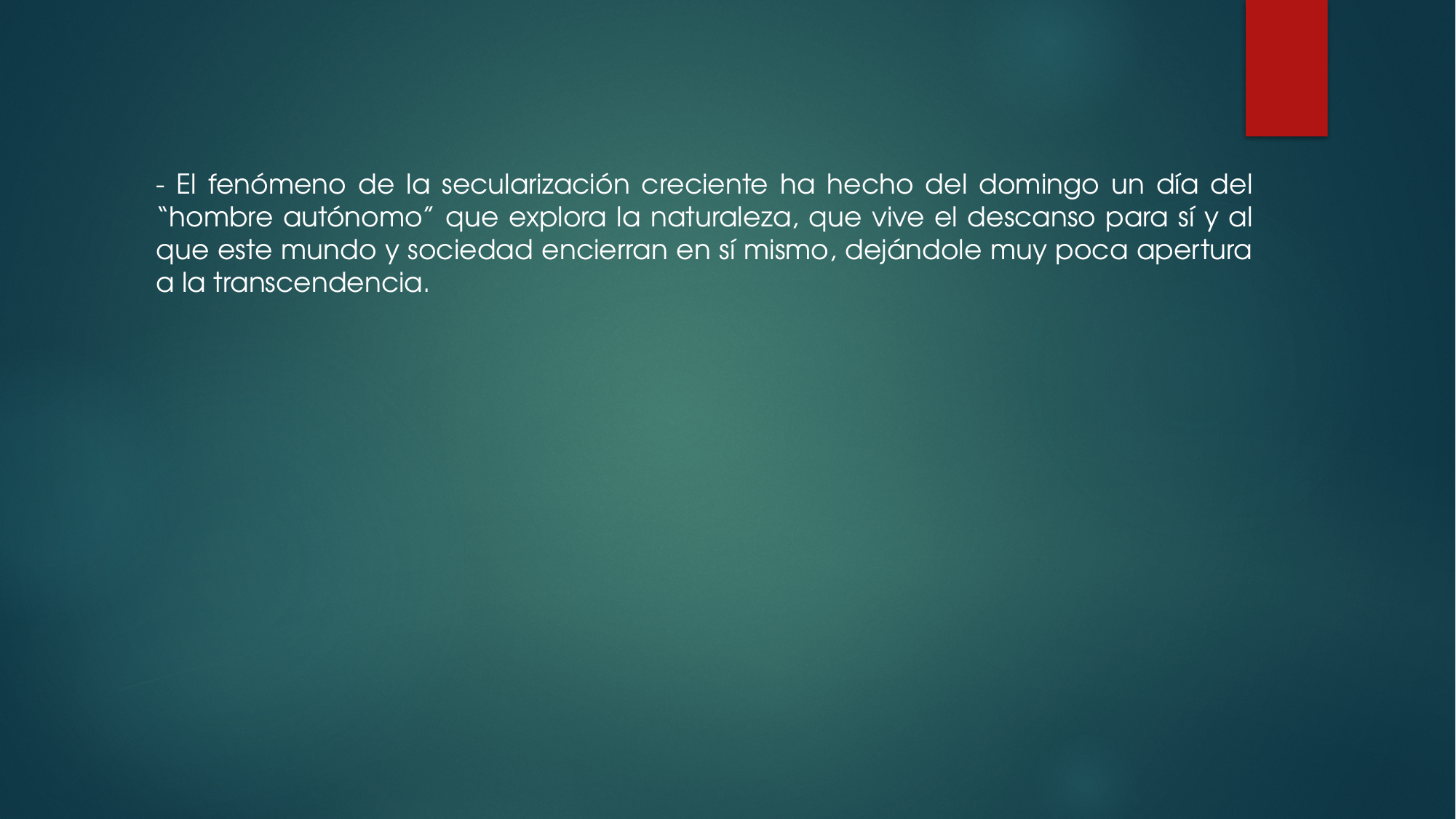

- El fenómeno de la secularización creciente ha hecho del domingo un día del “hombre autónomo” que explora la naturaleza, que vive el descanso para sí y al que este mundo y sociedad encierran en sí mismo, dejándole muy poca apertura a la transcendencia.